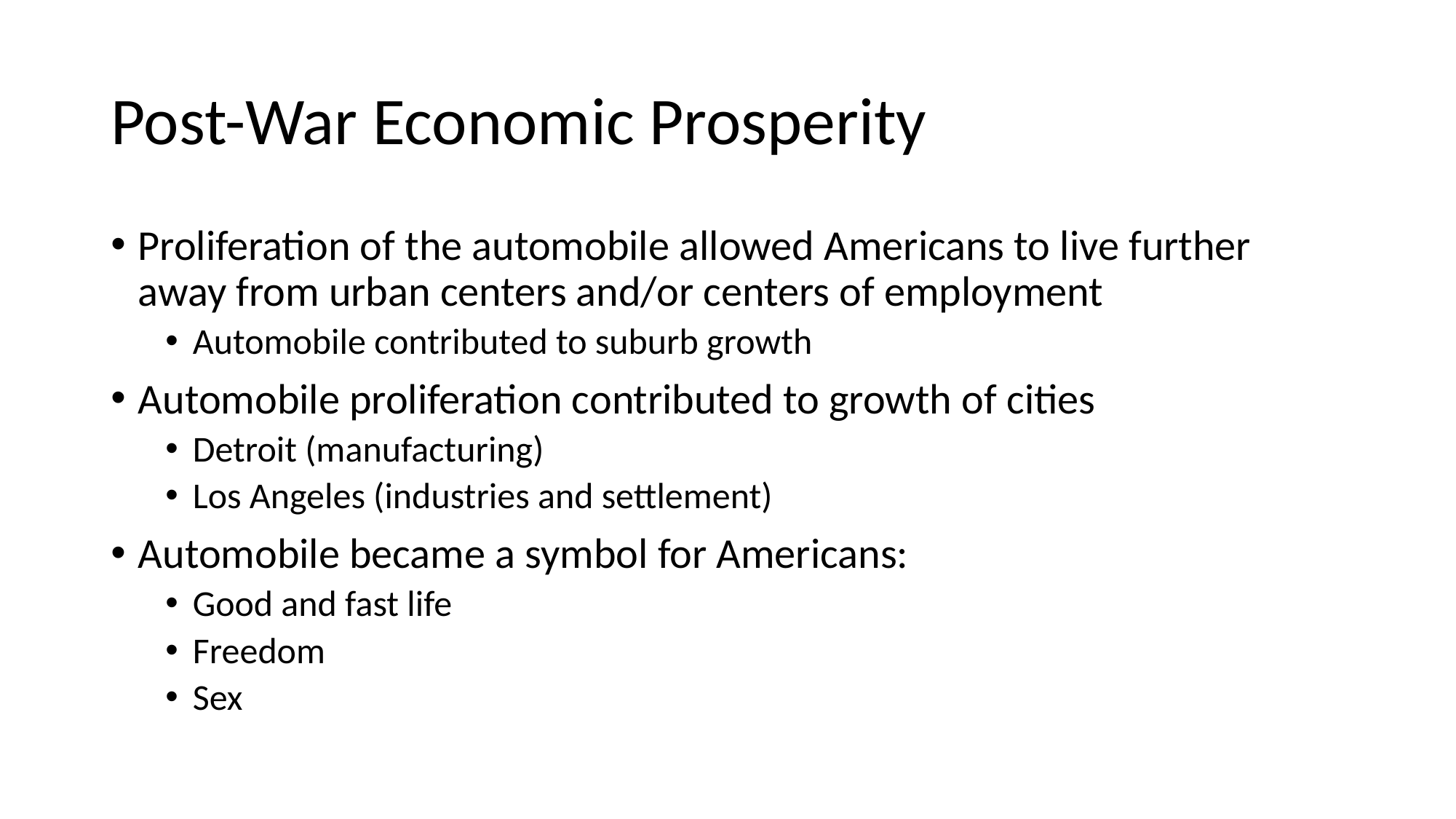

# Post-War Economic Prosperity
Proliferation of the automobile allowed Americans to live further away from urban centers and/or centers of employment
Automobile contributed to suburb growth
Automobile proliferation contributed to growth of cities
Detroit (manufacturing)
Los Angeles (industries and settlement)
Automobile became a symbol for Americans:
Good and fast life
Freedom
Sex